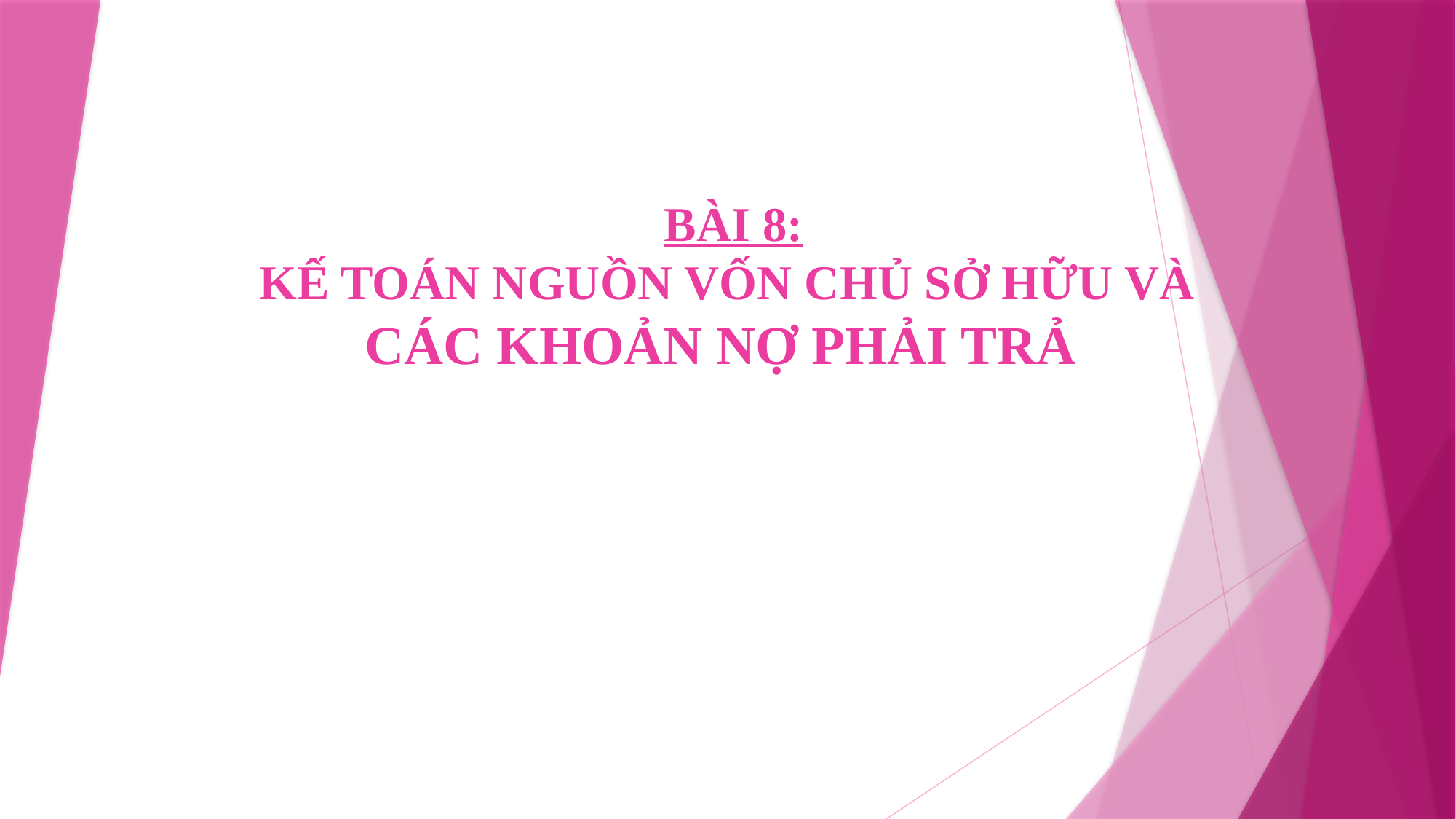

# BÀI 8: KẾ TOÁN NGUỒN VỐN CHỦ SỞ HỮU VÀ CÁC KHOẢN NỢ PHẢI TRẢ